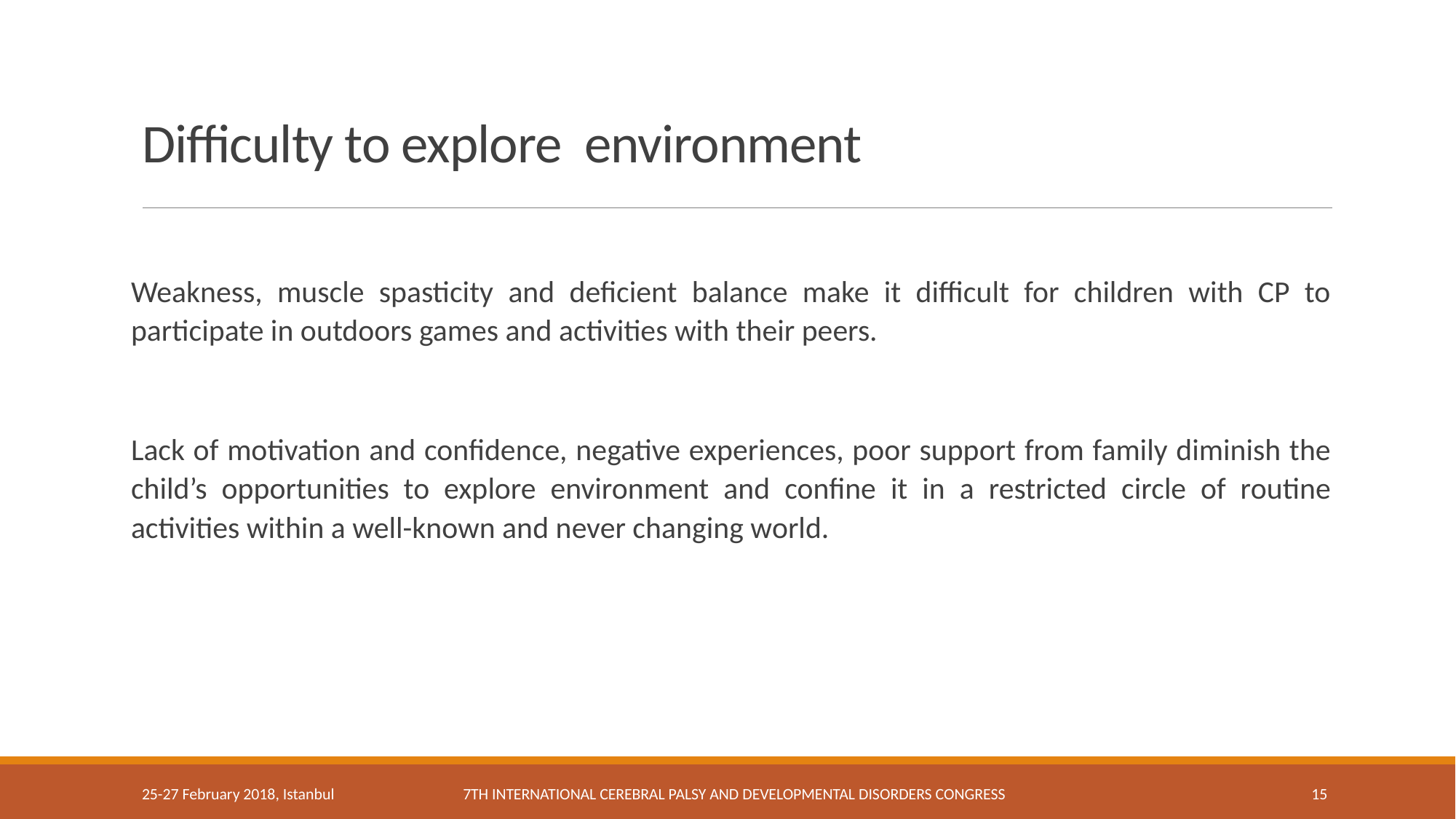

# Difficulty to explore  environment
Weakness, muscle spasticity and deficient balance make it difficult for children with CP to participate in outdoors games and activities with their peers.

Lack of motivation and confidence, negative experiences, poor support from family diminish the child’s opportunities to explore environment and confine it in a restricted circle of routine activities within a well-known and never changing world.

25-27 February 2018, Istanbul
7th International Cerebral Palsy and DevelopmentAL Disorders Congress
15